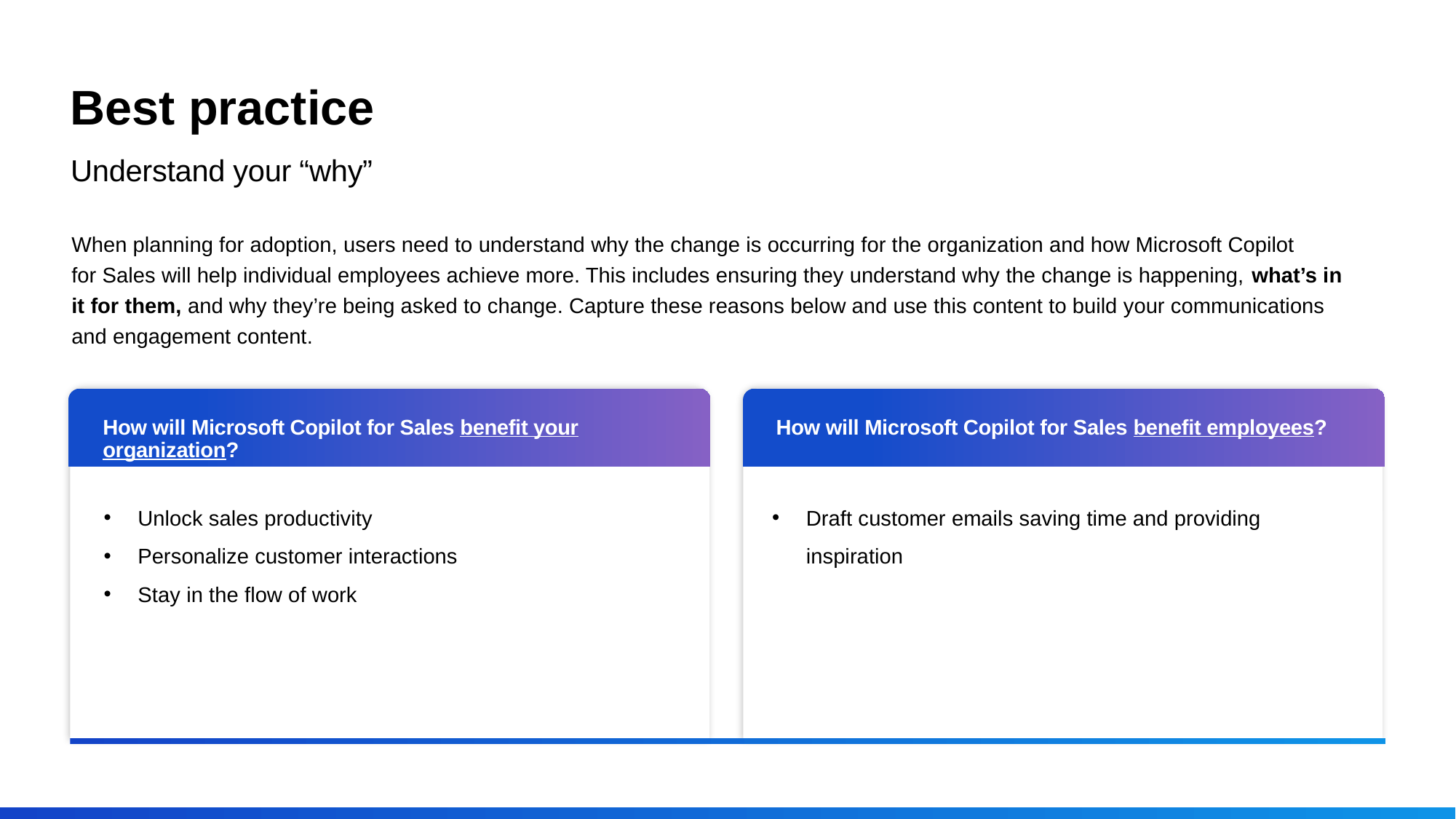

# Best practice
Understand your “why”
When planning for adoption, users need to understand why the change is occurring for the organization and how Microsoft Copilot
for Sales will help individual employees achieve more. This includes ensuring they understand why the change is happening, what’s in
it for them, and why they’re being asked to change. Capture these reasons below and use this content to build your communications
and engagement content.

How will Microsoft Copilot for Sales benefit your organization?
How will Microsoft Copilot for Sales benefit employees?
Unlock sales productivity
Personalize customer interactions
Stay in the flow of work
Draft customer emails saving time and providing inspiration